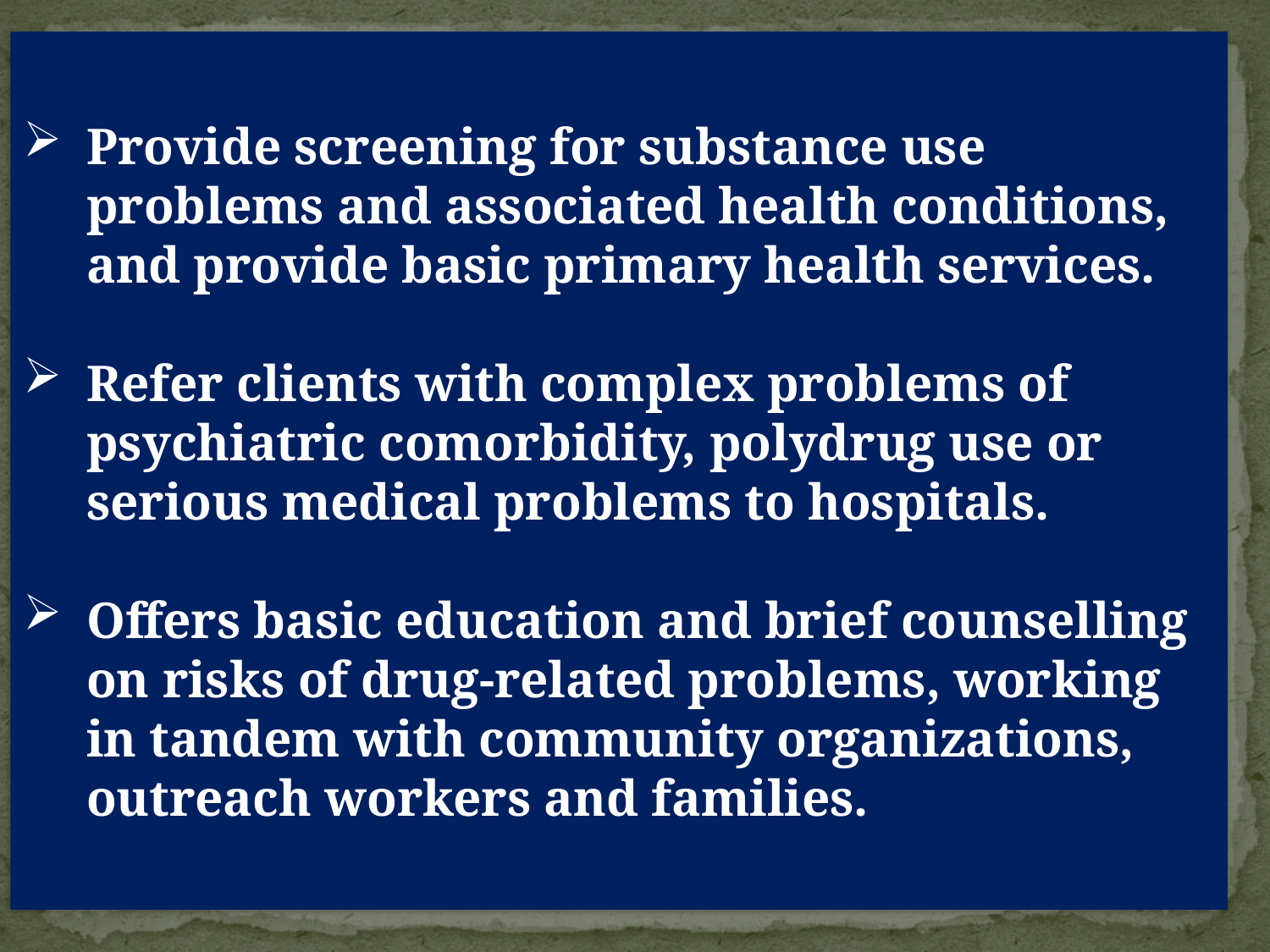

Provide screening for substance use problems and associated health conditions, and provide basic primary health services.

Refer clients with complex problems of psychiatric comorbidity, polydrug use or serious medical problems to hospitals.

Offers basic education and brief counselling on risks of drug-related problems, working in tandem with community organizations, outreach workers and families.